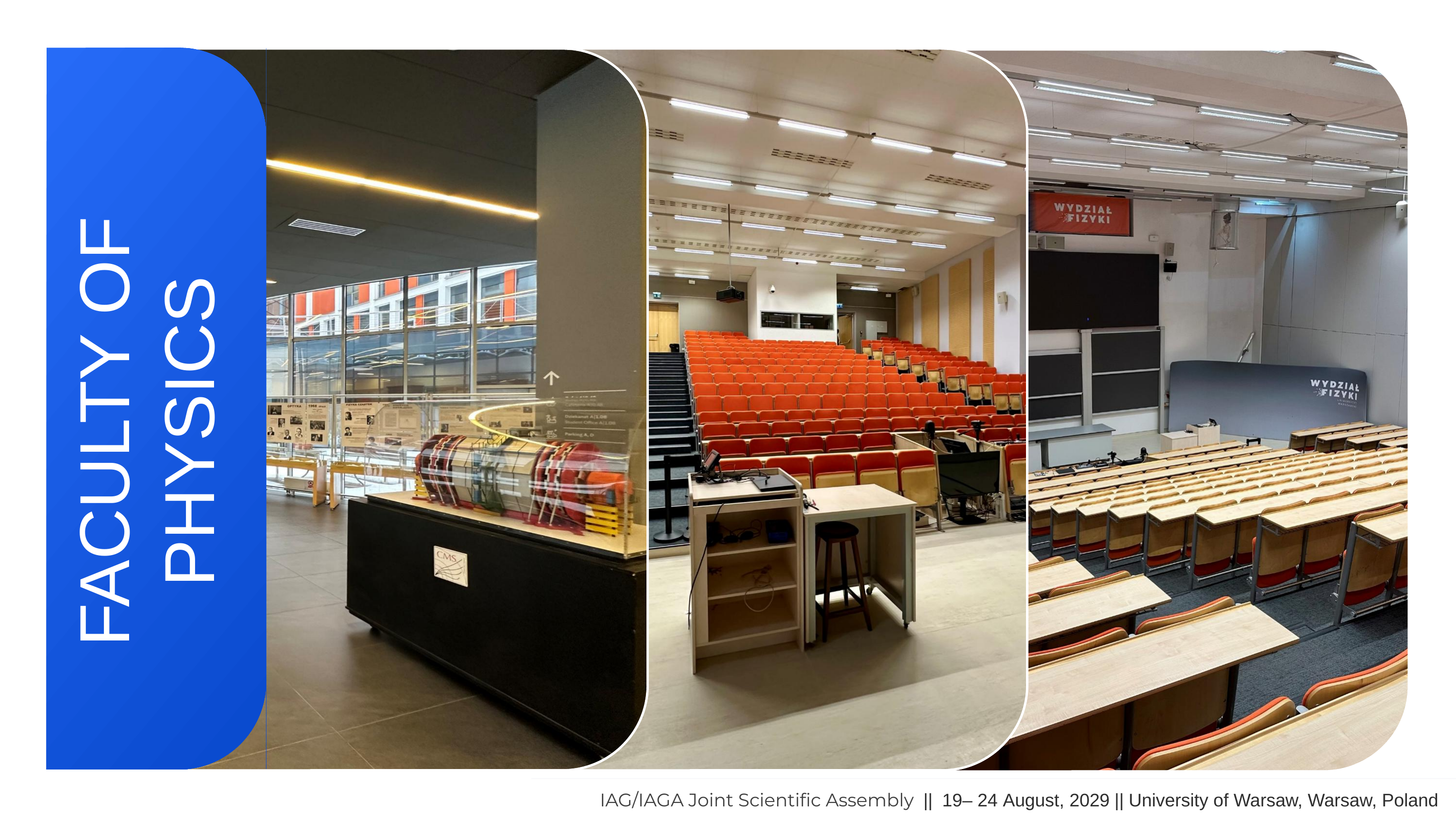

FACULTY OF PCHYSICS
FACULTY OF PHYSICS
Warsaw